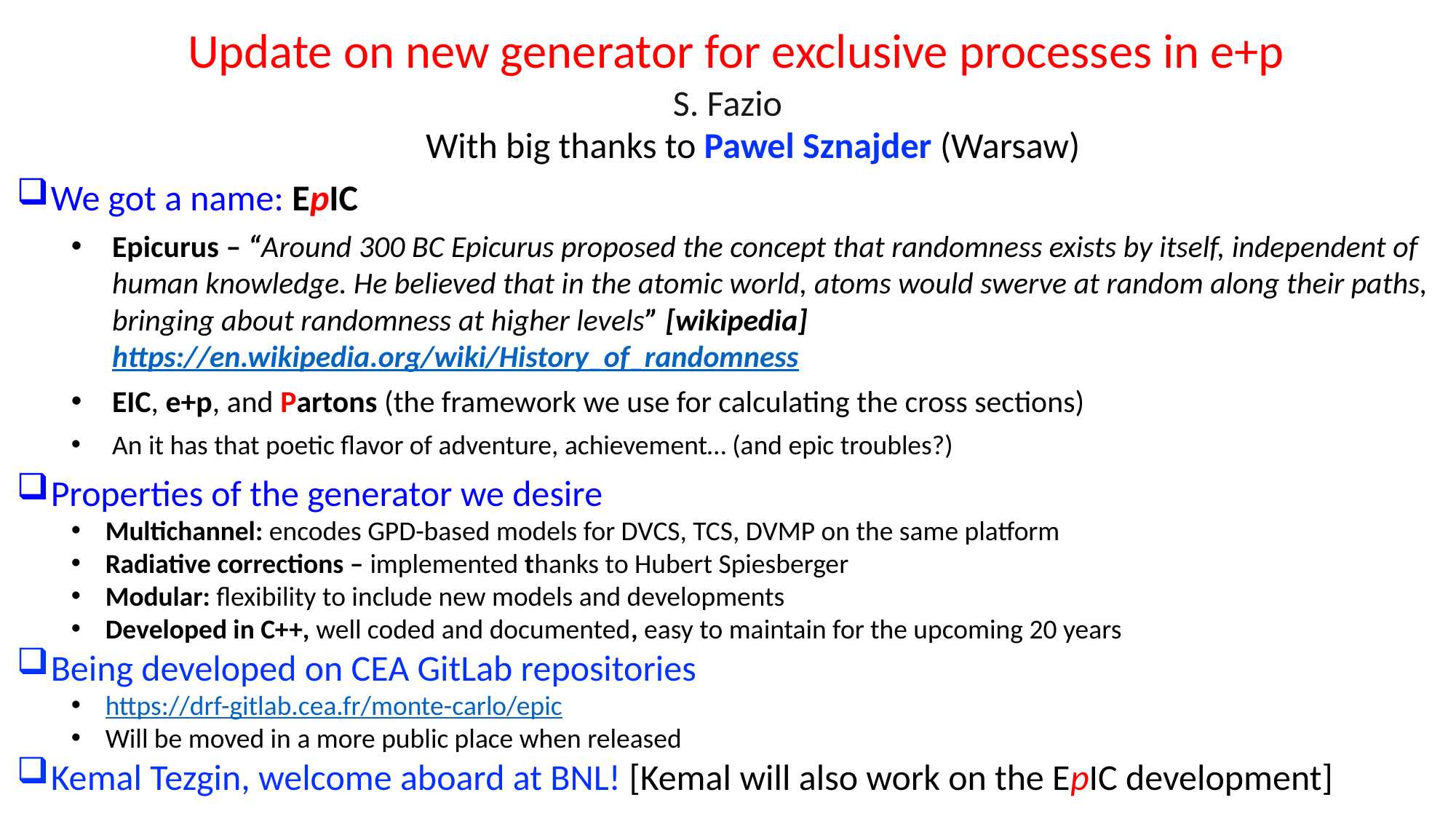

Update on new generator for exclusive processes in e+p
S. Fazio

With big thanks to Pawel Sznajder (Warsaw)
We got a name: EpIC
Epicurus – “Around 300 BC Epicurus proposed the concept that randomness exists by itself, independent of human knowledge. He believed that in the atomic world, atoms would swerve at random along their paths, bringing about randomness at higher levels” [wikipedia] https://en.wikipedia.org/wiki/History_of_randomness
EIC, e+p, and Partons (the framework we use for calculating the cross sections)
An it has that poetic flavor of adventure, achievement… (and epic troubles?)
Properties of the generator we desire
Multichannel: encodes GPD-based models for DVCS, TCS, DVMP on the same platform
Radiative corrections – implemented thanks to Hubert Spiesberger
Modular: flexibility to include new models and developments
Developed in C++, well coded and documented, easy to maintain for the upcoming 20 years
Being developed on CEA GitLab repositories
https://drf-gitlab.cea.fr/monte-carlo/epic
Will be moved in a more public place when released
Kemal Tezgin, welcome aboard at BNL! [Kemal will also work on the EpIC development]
1